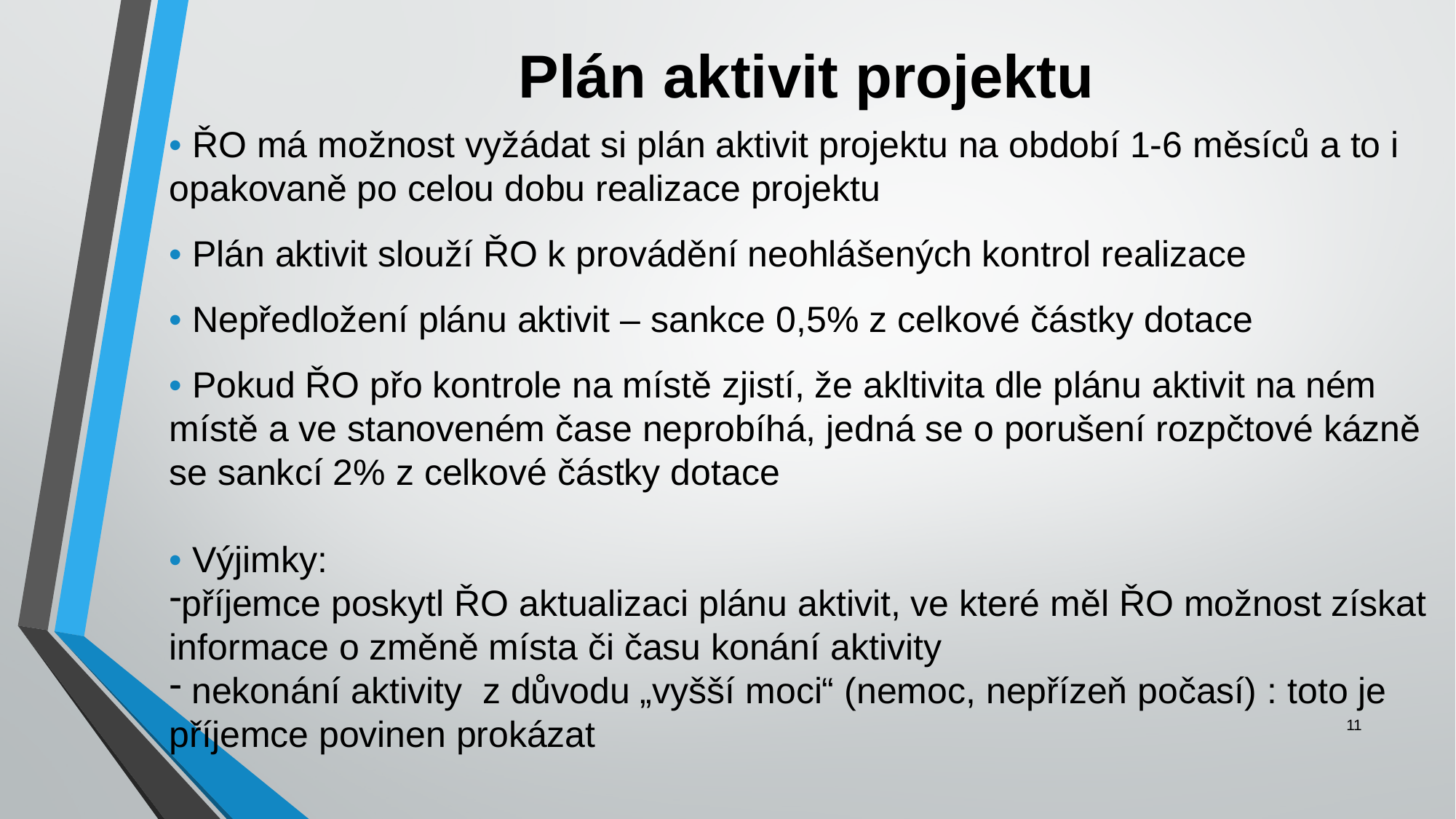

Plán aktivit projektu
• ŘO má možnost vyžádat si plán aktivit projektu na období 1-6 měsíců a to i opakovaně po celou dobu realizace projektu

• Plán aktivit slouží ŘO k provádění neohlášených kontrol realizace

• Nepředložení plánu aktivit – sankce 0,5% z celkové částky dotace

• Pokud ŘO přo kontrole na místě zjistí, že akltivita dle plánu aktivit na ném místě a ve stanoveném čase neprobíhá, jedná se o porušení rozpčtové kázně se sankcí 2% z celkové částky dotace

• Výjimky:
příjemce poskytl ŘO aktualizaci plánu aktivit, ve které měl ŘO možnost získat informace o změně místa či času konání aktivity
 nekonání aktivity  z důvodu „vyšší moci“ (nemoc, nepřízeň počasí) : toto je příjemce povinen prokázat
11